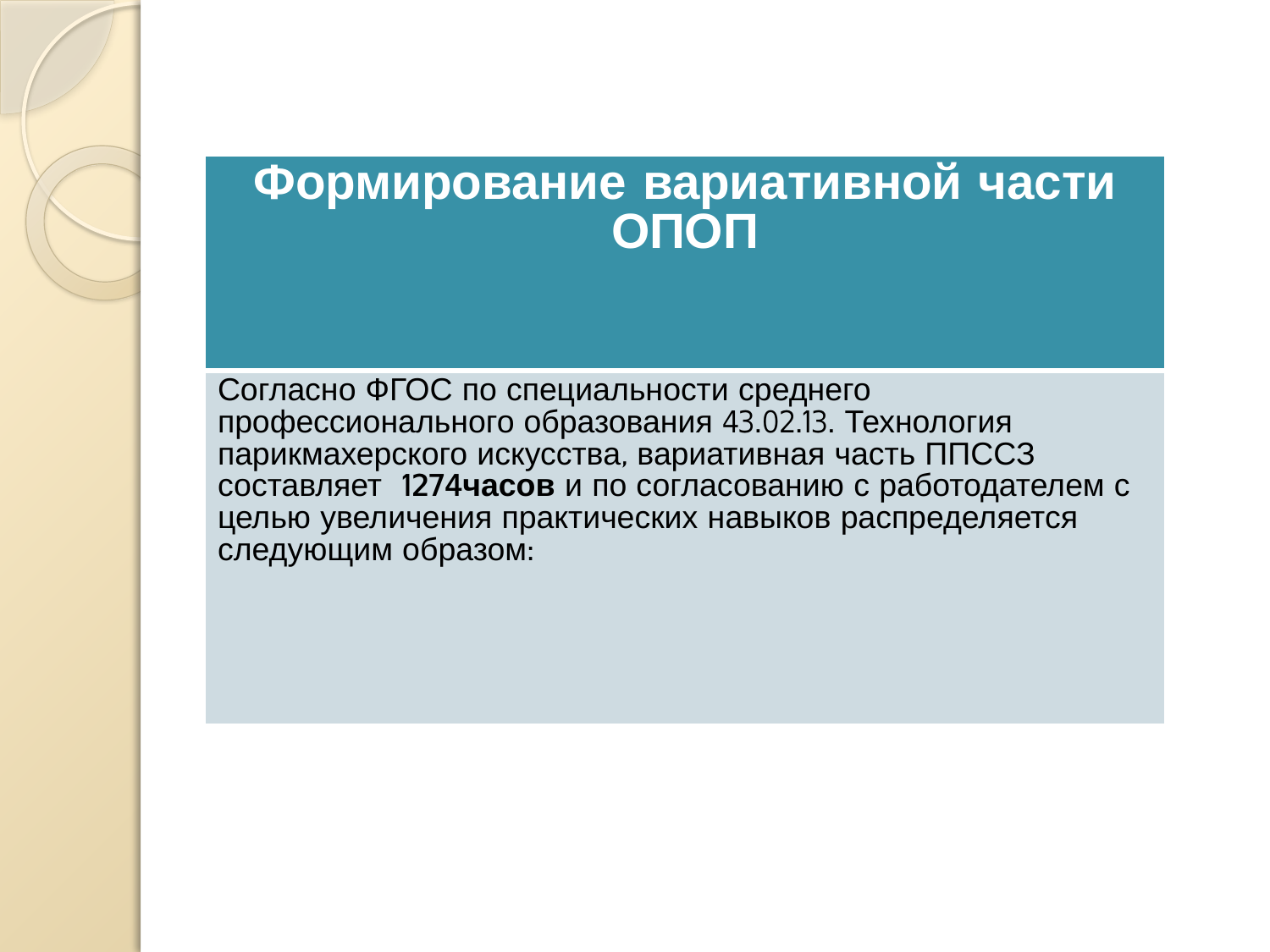

#

| Формирование вариативной части ОПОП |
| --- |
| Согласно ФГОС по специальности среднего профессионального образования 43.02.13. Технология парикмахерского искусства, вариативная часть ППССЗ составляет 1274часов и по согласованию с работодателем с целью увеличения практических навыков распределяется следующим образом: |